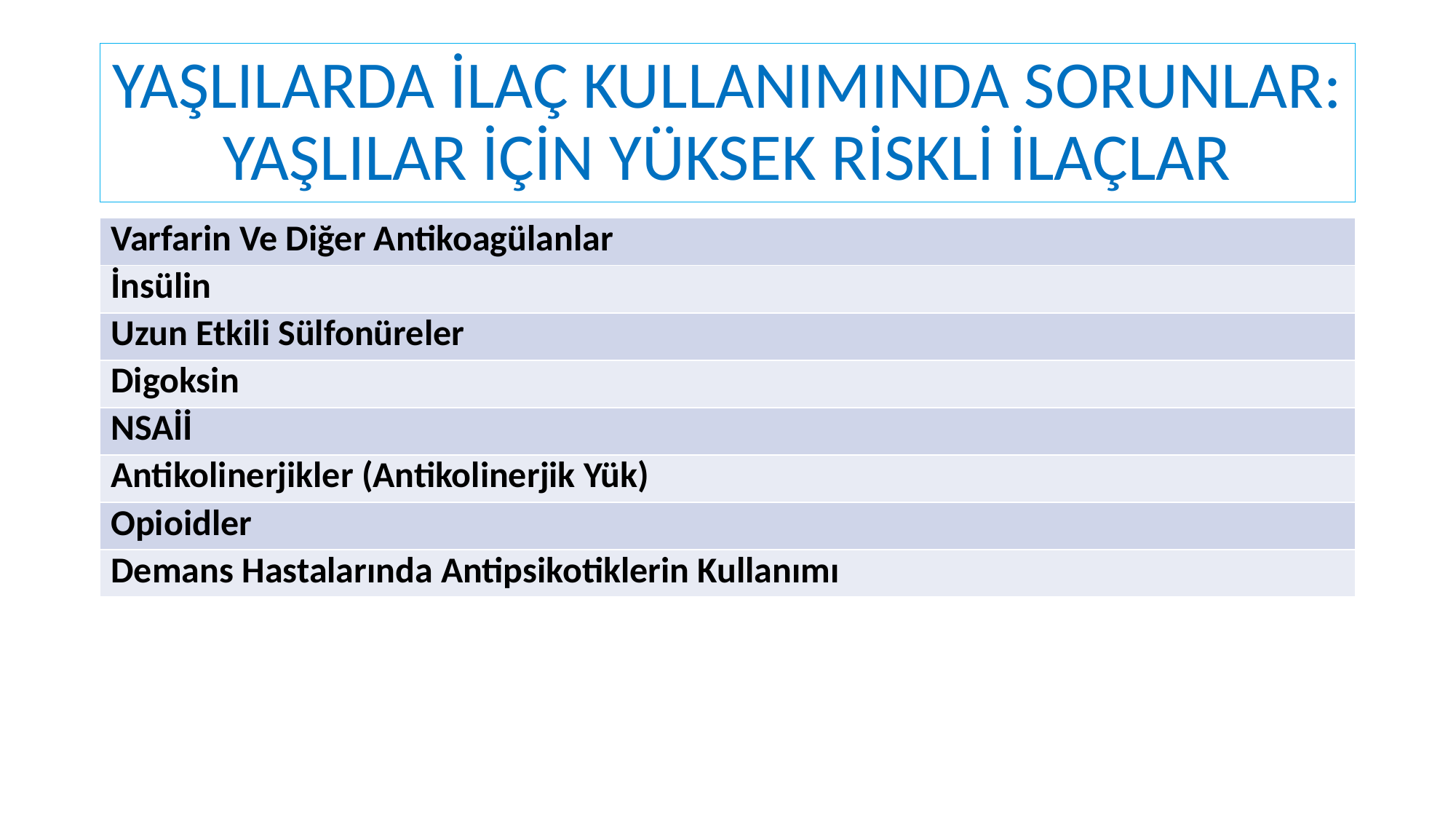

# YAŞLILARDA İLAÇ KULLANIMINDA SORUNLAR: YAŞLILAR İÇİN YÜKSEK RİSKLİ İLAÇLAR
| Varfarin Ve Diğer Antikoagülanlar |
| --- |
| İnsülin |
| Uzun Etkili Sülfonüreler |
| Digoksin |
| NSAİİ |
| Antikolinerjikler (Antikolinerjik Yük) |
| Opioidler |
| Demans Hastalarında Antipsikotiklerin Kullanımı |